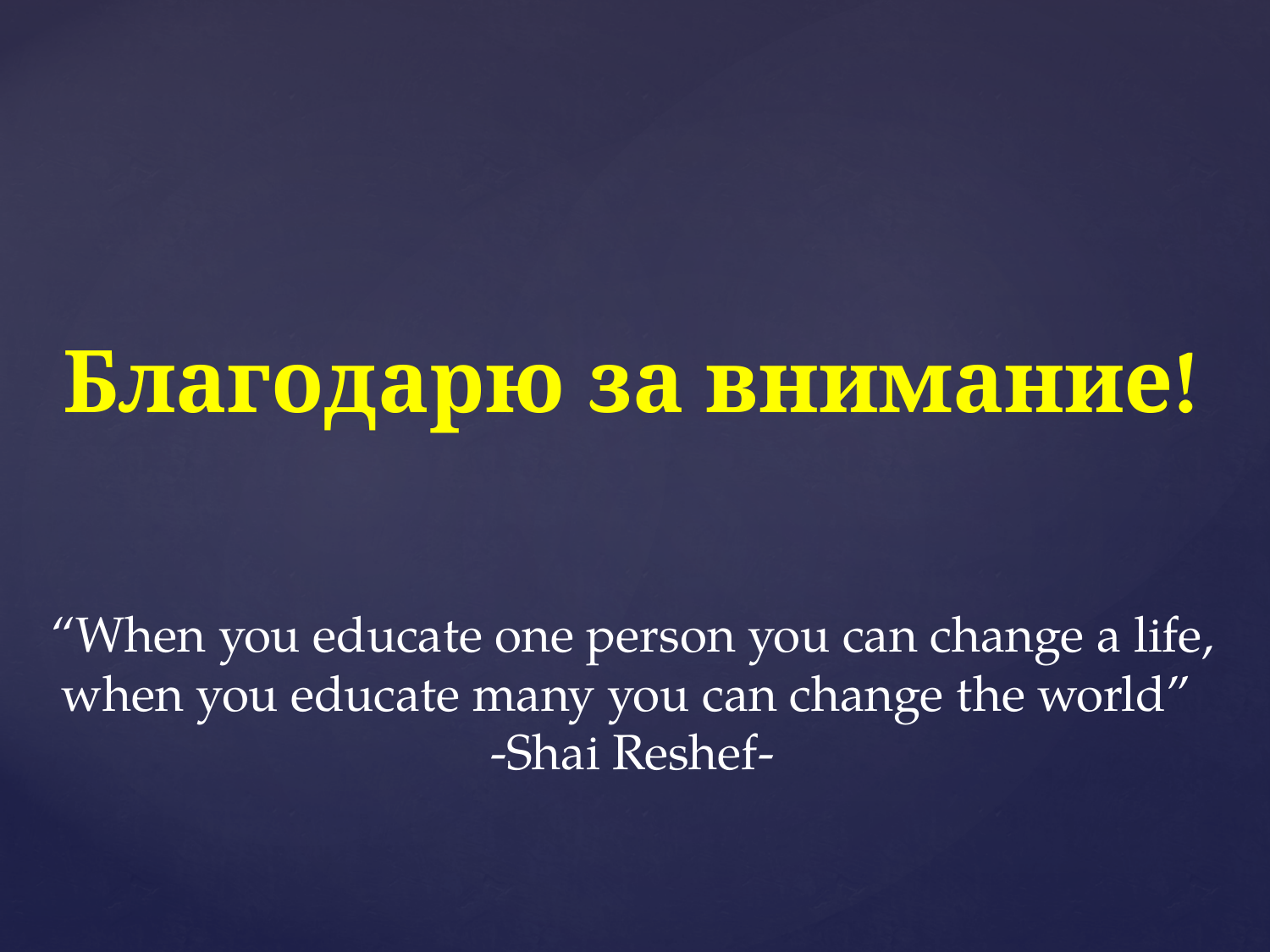

# Благодарю за внимание!
 “When you educate one person you can change a life,
when you educate many you can change the world”
-Shai Reshef-